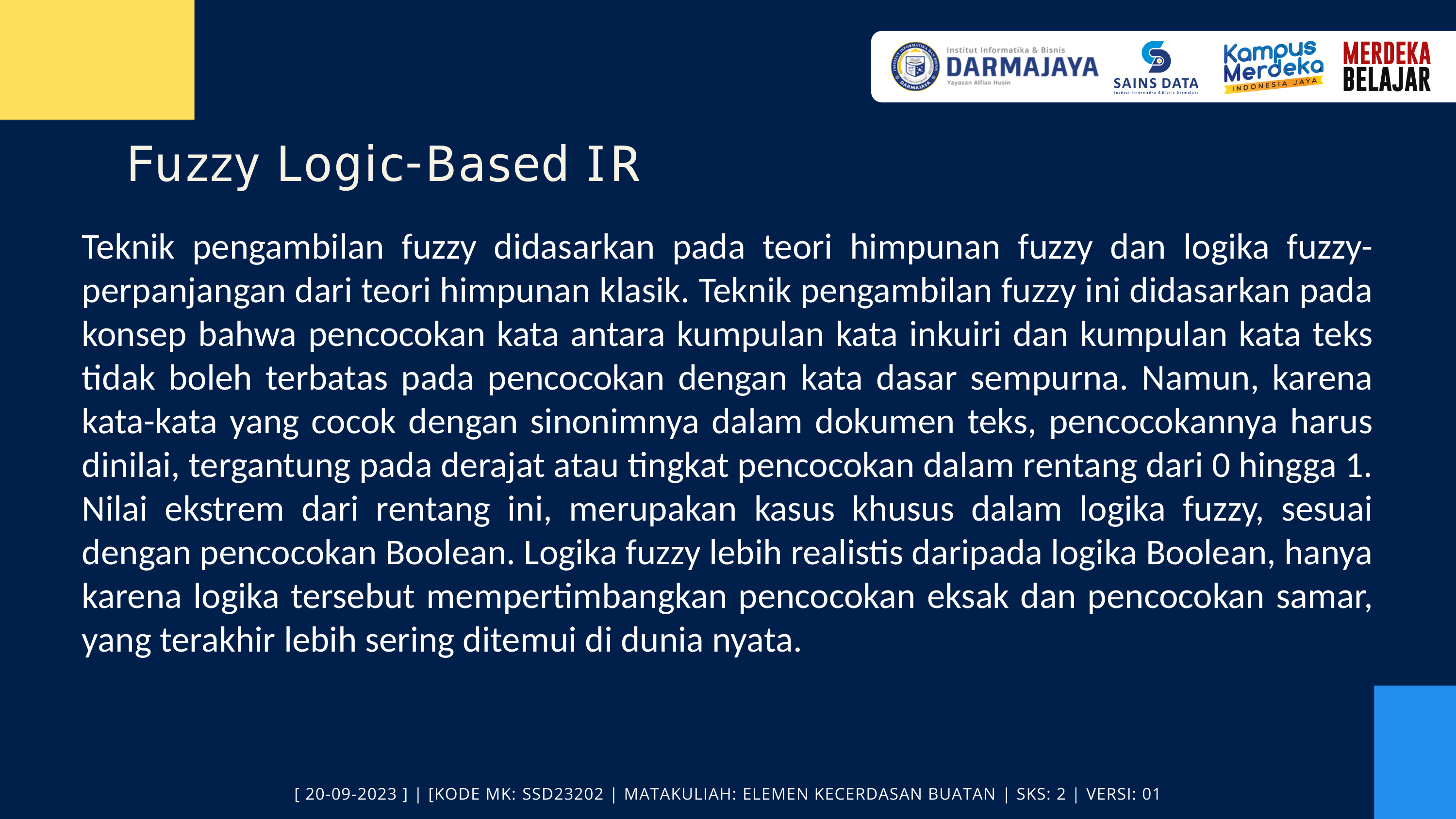

Fuzzy Logic-Based IR
Teknik pengambilan fuzzy didasarkan pada teori himpunan fuzzy dan logika fuzzy-perpanjangan dari teori himpunan klasik. Teknik pengambilan fuzzy ini didasarkan pada konsep bahwa pencocokan kata antara kumpulan kata inkuiri dan kumpulan kata teks tidak boleh terbatas pada pencocokan dengan kata dasar sempurna. Namun, karena kata-kata yang cocok dengan sinonimnya dalam dokumen teks, pencocokannya harus dinilai, tergantung pada derajat atau tingkat pencocokan dalam rentang dari 0 hingga 1. Nilai ekstrem dari rentang ini, merupakan kasus khusus dalam logika fuzzy, sesuai dengan pencocokan Boolean. Logika fuzzy lebih realistis daripada logika Boolean, hanya karena logika tersebut mempertimbangkan pencocokan eksak dan pencocokan samar, yang terakhir lebih sering ditemui di dunia nyata.

[ 20-09-2023 ] | [KODE MK: SSD23202 | MATAKULIAH: ELEMEN KECERDASAN BUATAN | SKS: 2 | VERSI: 01